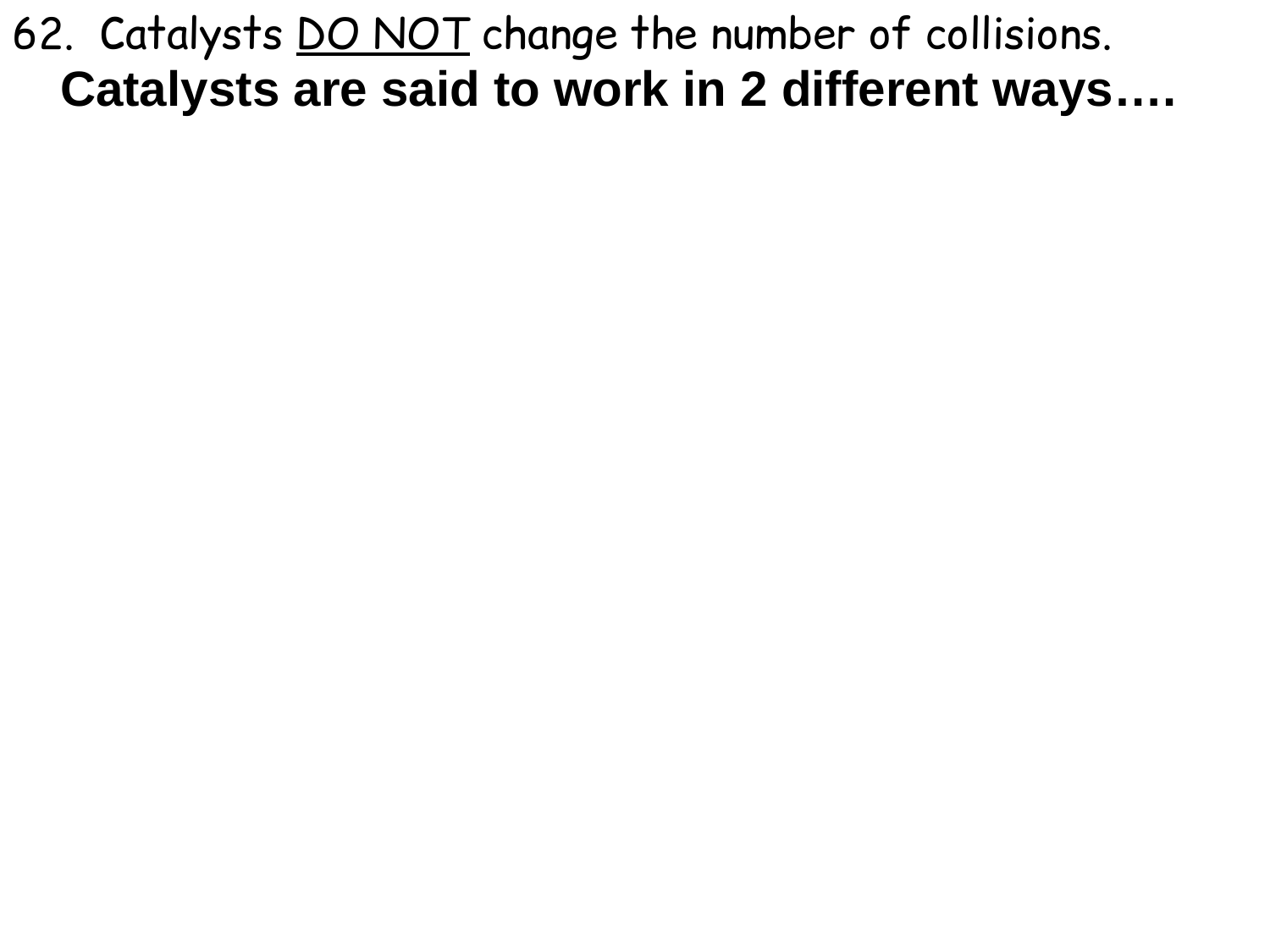

62.  Catalysts DO NOT change the number of collisions.
Catalysts are said to work in 2 different ways….